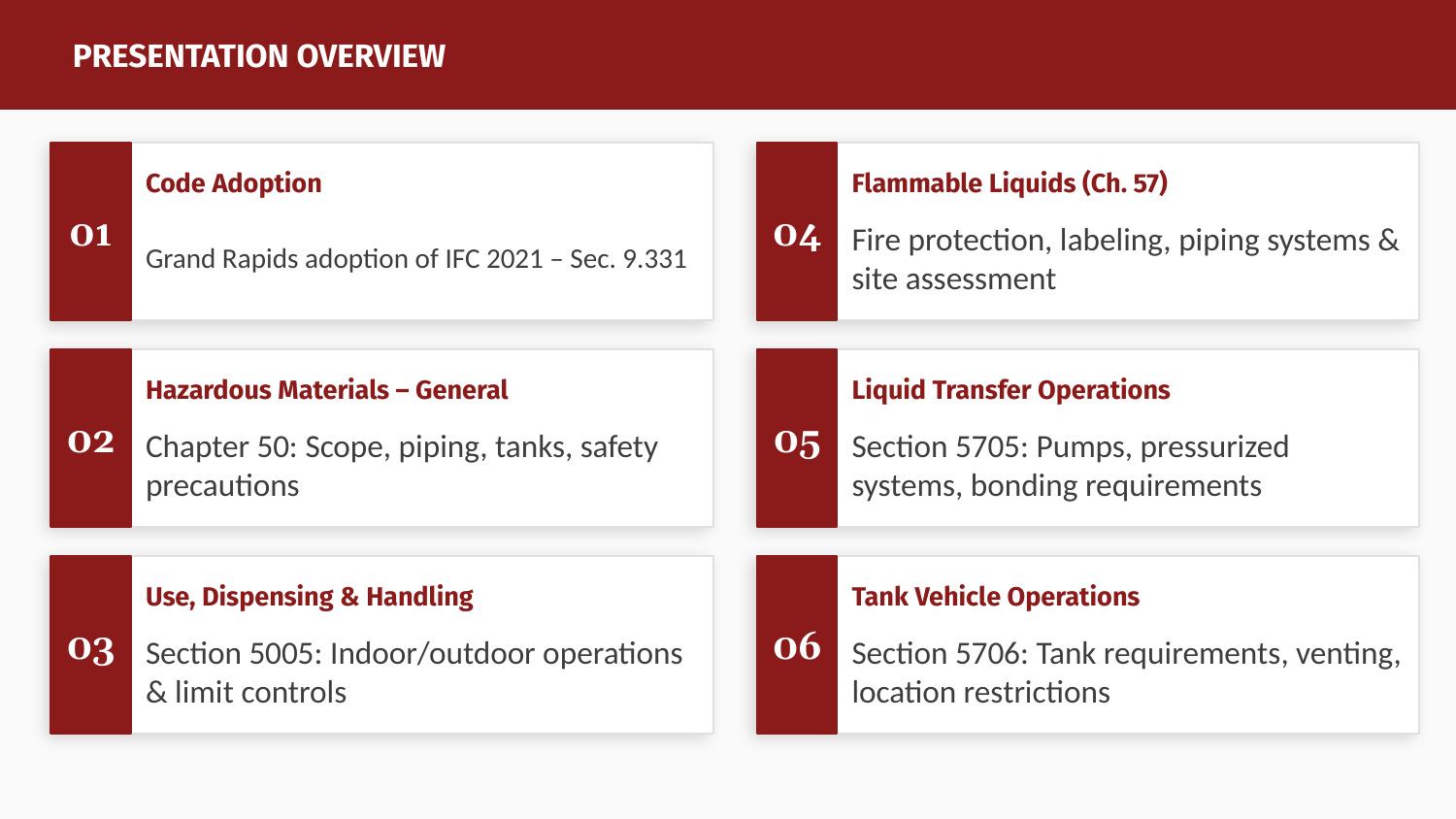

PRESENTATION OVERVIEW

01

04
Code Adoption
Flammable Liquids (Ch. 57)
Grand Rapids adoption of IFC 2021 – Sec. 9.331
Fire protection, labeling, piping systems & site assessment

02

05
Hazardous Materials – General
Liquid Transfer Operations
Chapter 50: Scope, piping, tanks, safety precautions
Section 5705: Pumps, pressurized systems, bonding requirements

03

06
Use, Dispensing & Handling
Tank Vehicle Operations
Section 5005: Indoor/outdoor operations & limit controls
Section 5706: Tank requirements, venting, location restrictions